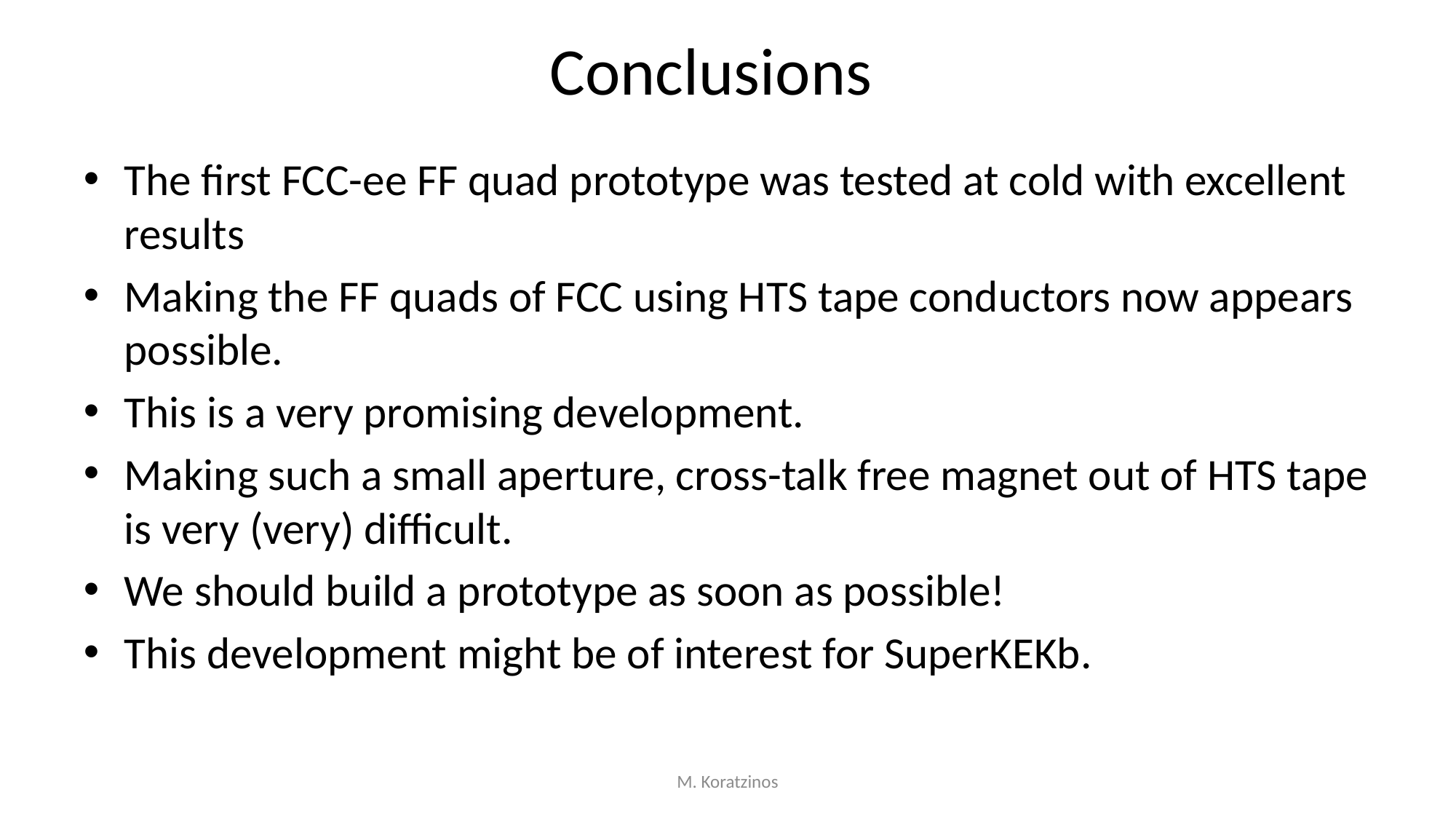

# Conclusions
The first FCC-ee FF quad prototype was tested at cold with excellent results
Making the FF quads of FCC using HTS tape conductors now appears possible.
This is a very promising development.
Making such a small aperture, cross-talk free magnet out of HTS tape is very (very) difficult.
We should build a prototype as soon as possible!
This development might be of interest for SuperKEKb.
M. Koratzinos